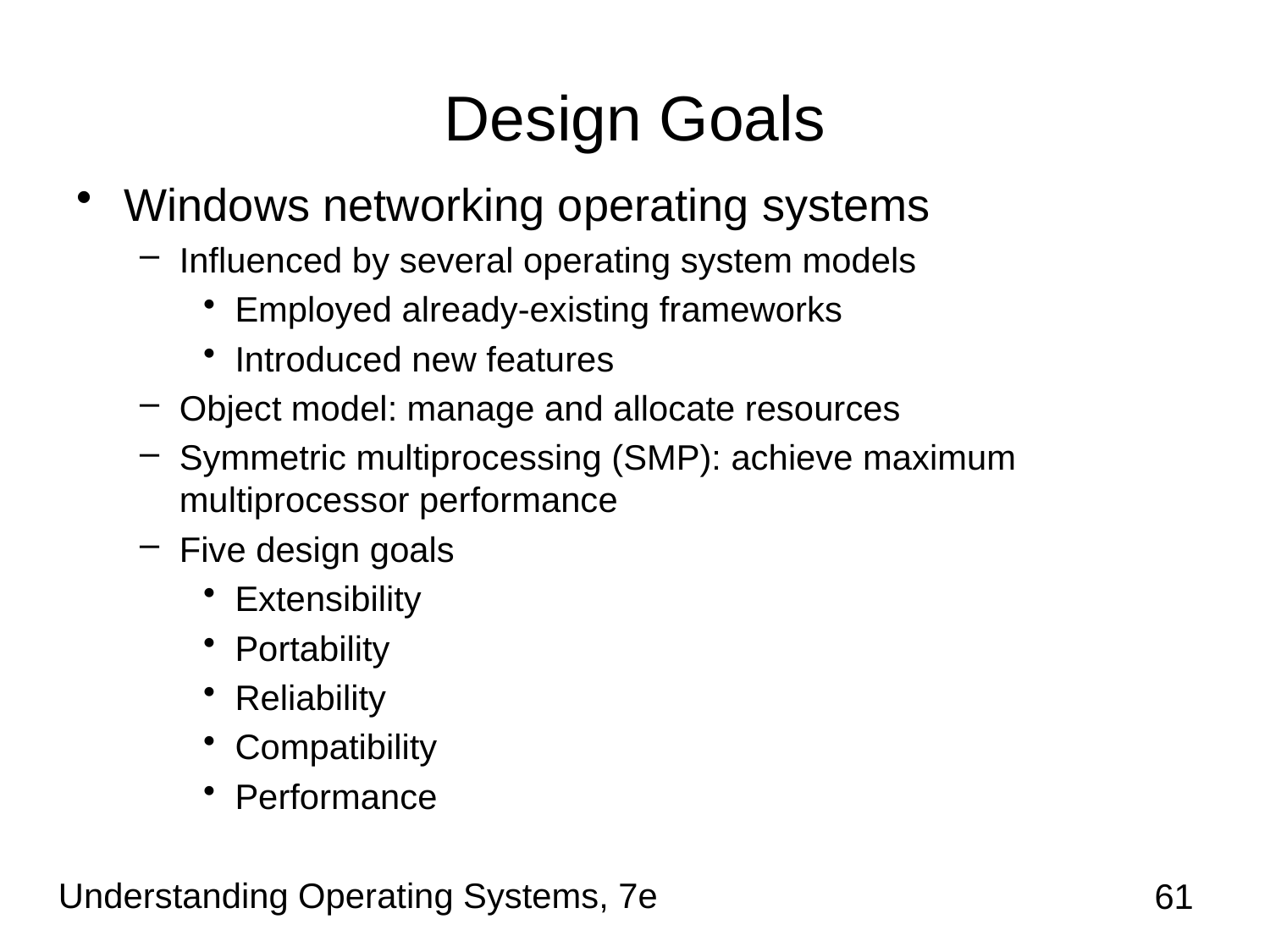

# Design Goals
Windows networking operating systems
Influenced by several operating system models
Employed already-existing frameworks
Introduced new features
Object model: manage and allocate resources
Symmetric multiprocessing (SMP): achieve maximum multiprocessor performance
Five design goals
Extensibility
Portability
Reliability
Compatibility
Performance

Understanding Operating Systems, 7e
61